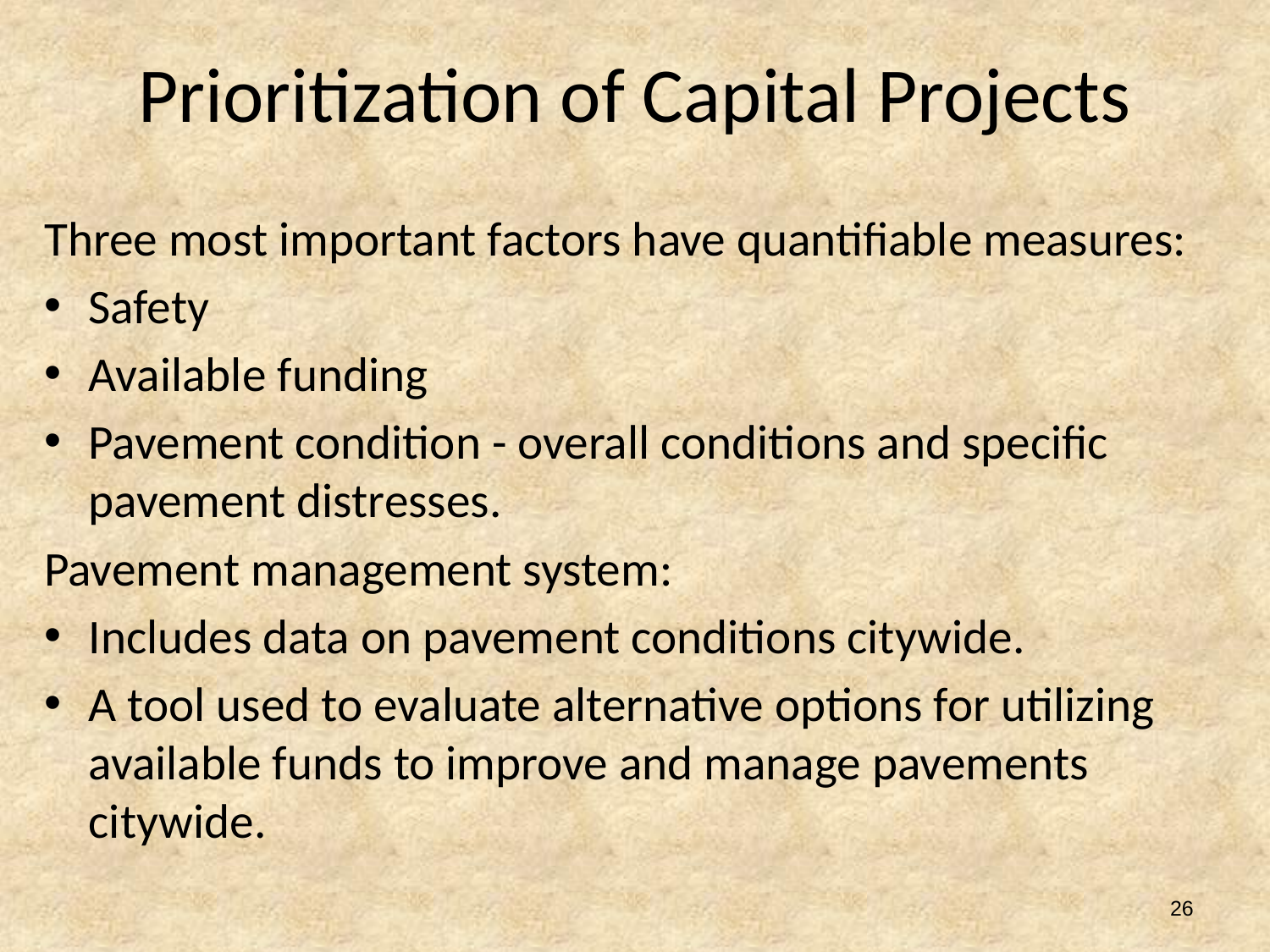

Prioritization of Capital Projects
Three most important factors have quantifiable measures:
Safety
Available funding
Pavement condition - overall conditions and specific pavement distresses.
Pavement management system:
Includes data on pavement conditions citywide.
A tool used to evaluate alternative options for utilizing available funds to improve and manage pavements citywide.
26